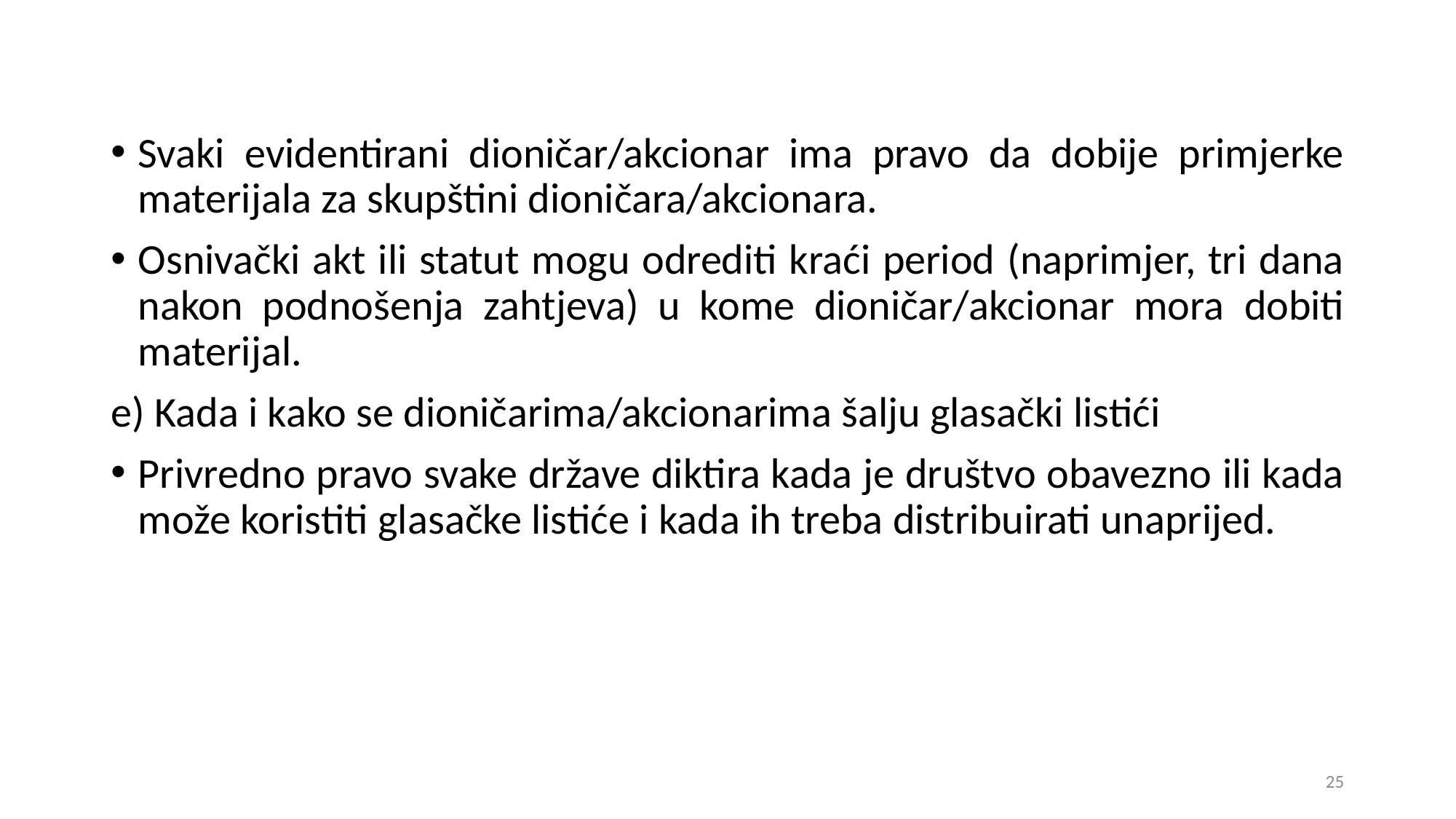

Svaki evidentirani dioničar/akcionar ima pravo da dobije primjerke materijala za skupštini dioničara/akcionara.
Osnivački akt ili statut mogu odrediti kraći period (naprimjer, tri dana nakon podnošenja zahtjeva) u kome dioničar/akcionar mora dobiti materijal.
e) Kada i kako se dioničarima/akcionarima šalju glasački listići
Privredno pravo svake države diktira kada je društvo obavezno ili kada može koristiti glasačke listiće i kada ih treba distribuirati unaprijed.
25